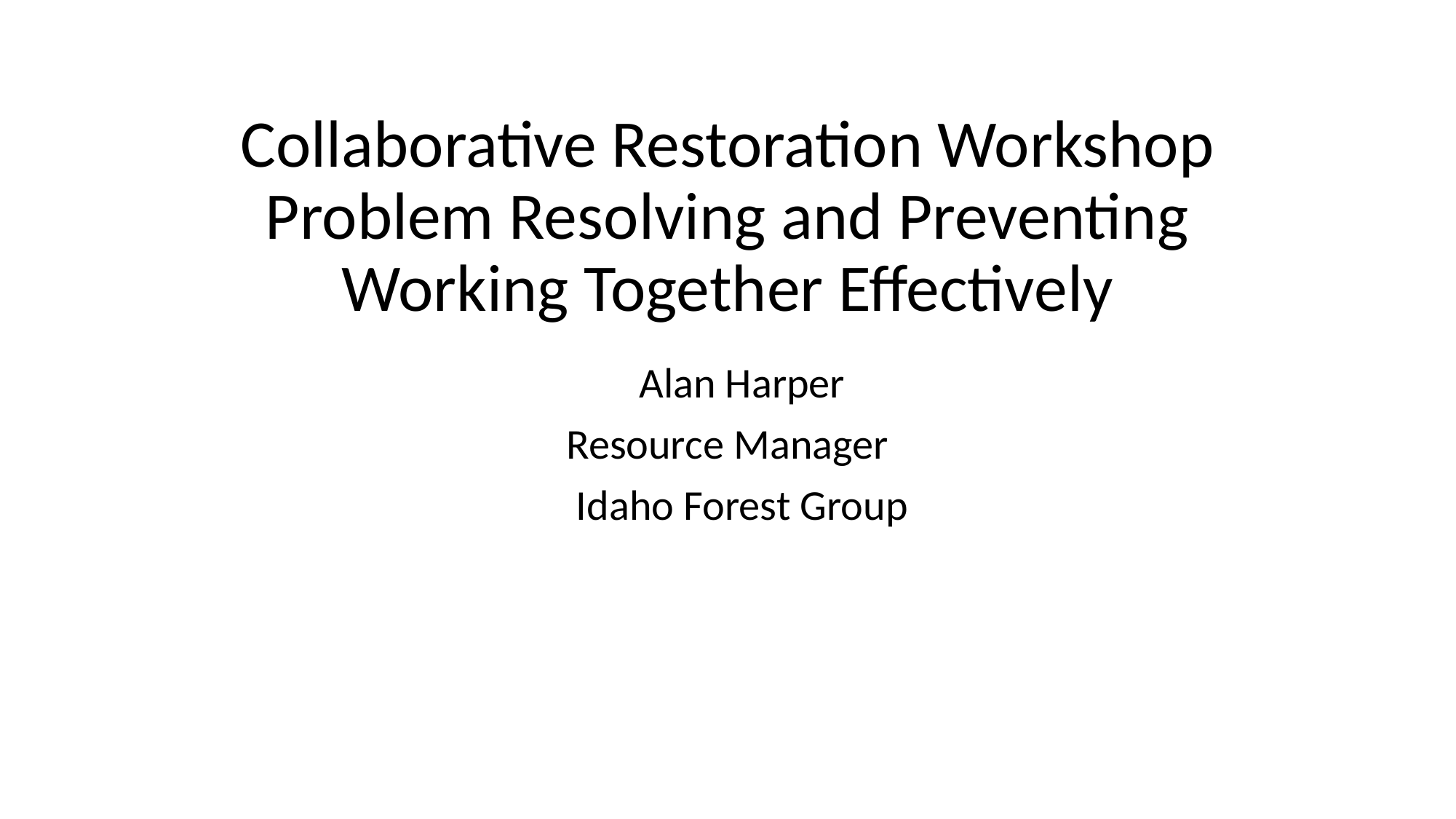

# Collaborative Restoration Workshop Problem Resolving and Preventing Working Together Effectively
    Alan Harper
Resource Manager
    Idaho Forest Group